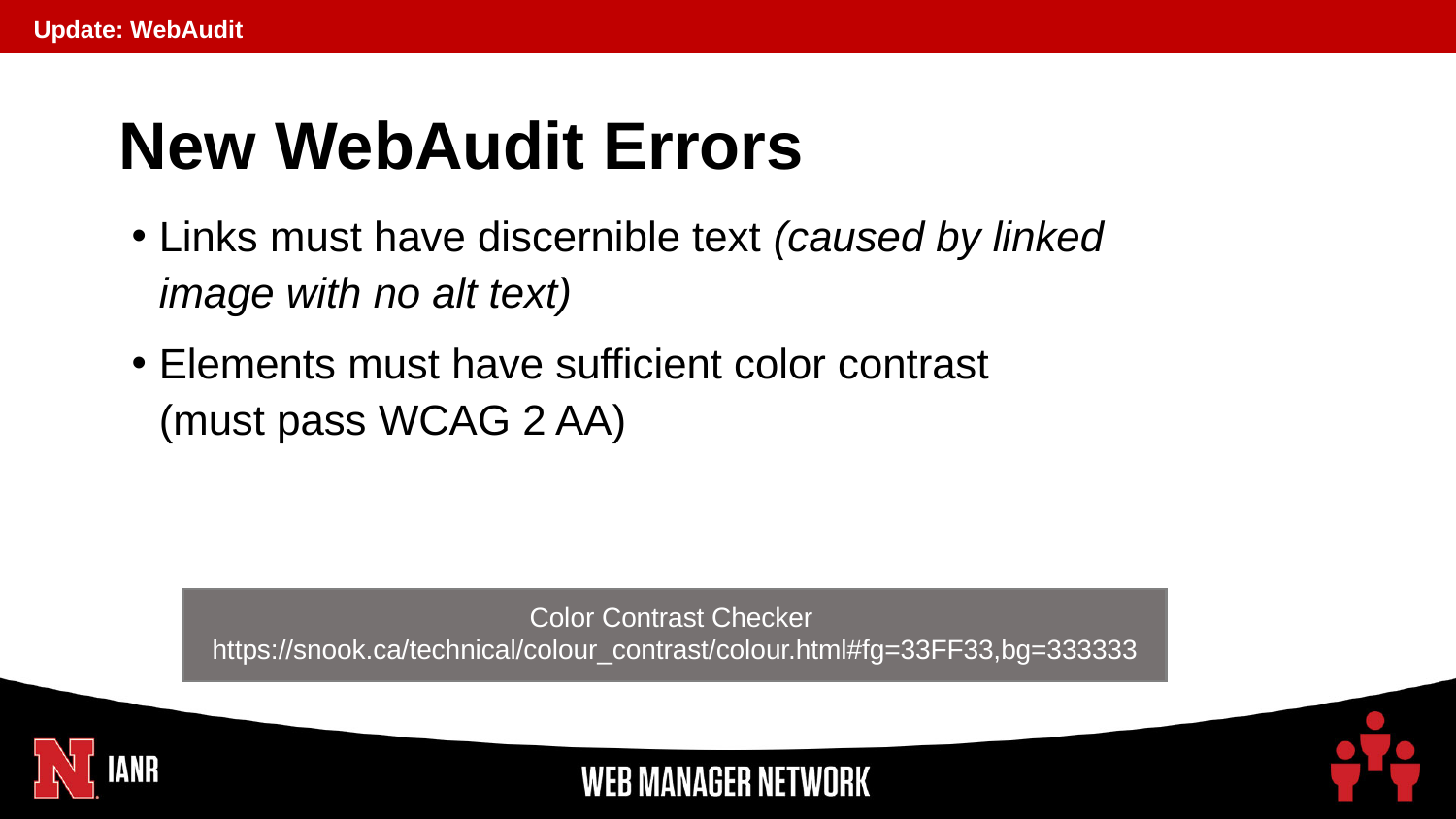

Update: WebAudit
# New WebAudit Errors
Links must have discernible text (caused by linked image with no alt text)
Elements must have sufficient color contrast
(must pass WCAG 2 AA)

Color Contrast Checker
https://snook.ca/technical/colour_contrast/colour.html#fg=33FF33,bg=333333